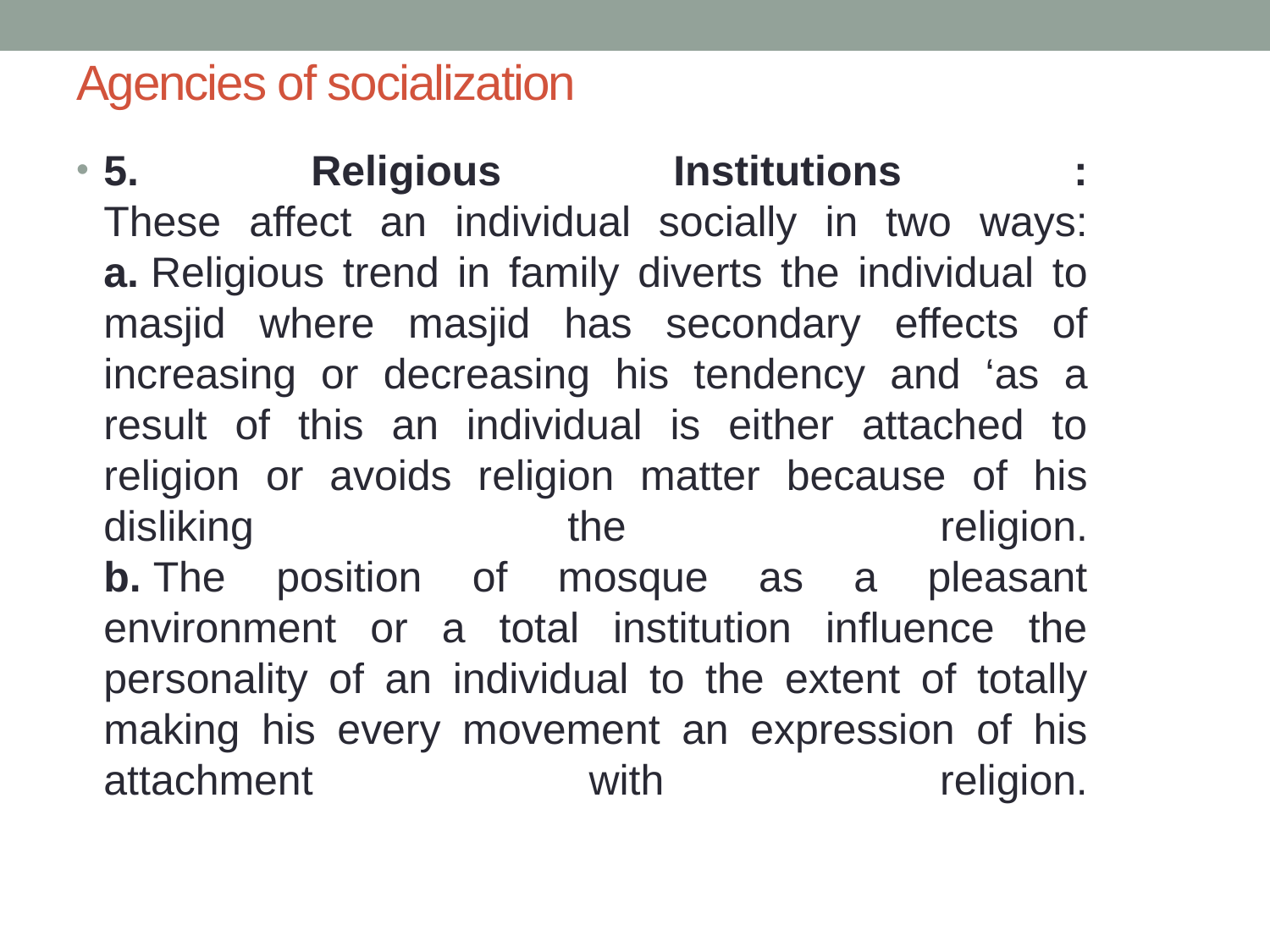

# Agencies of socialization
5. Religious Institutions :
These affect an individual socially in two ways:
a. Religious trend in family diverts the individual to masjid where masjid has secondary effects of increasing or decreasing his tendency and ‘as a result of this an individual is either attached to religion or avoids religion matter because of his disliking the religion.
b. The position of mosque as a pleasant environment or a total institution influence the personality of an individual to the extent of totally making his every movement an expression of his attachment with religion.